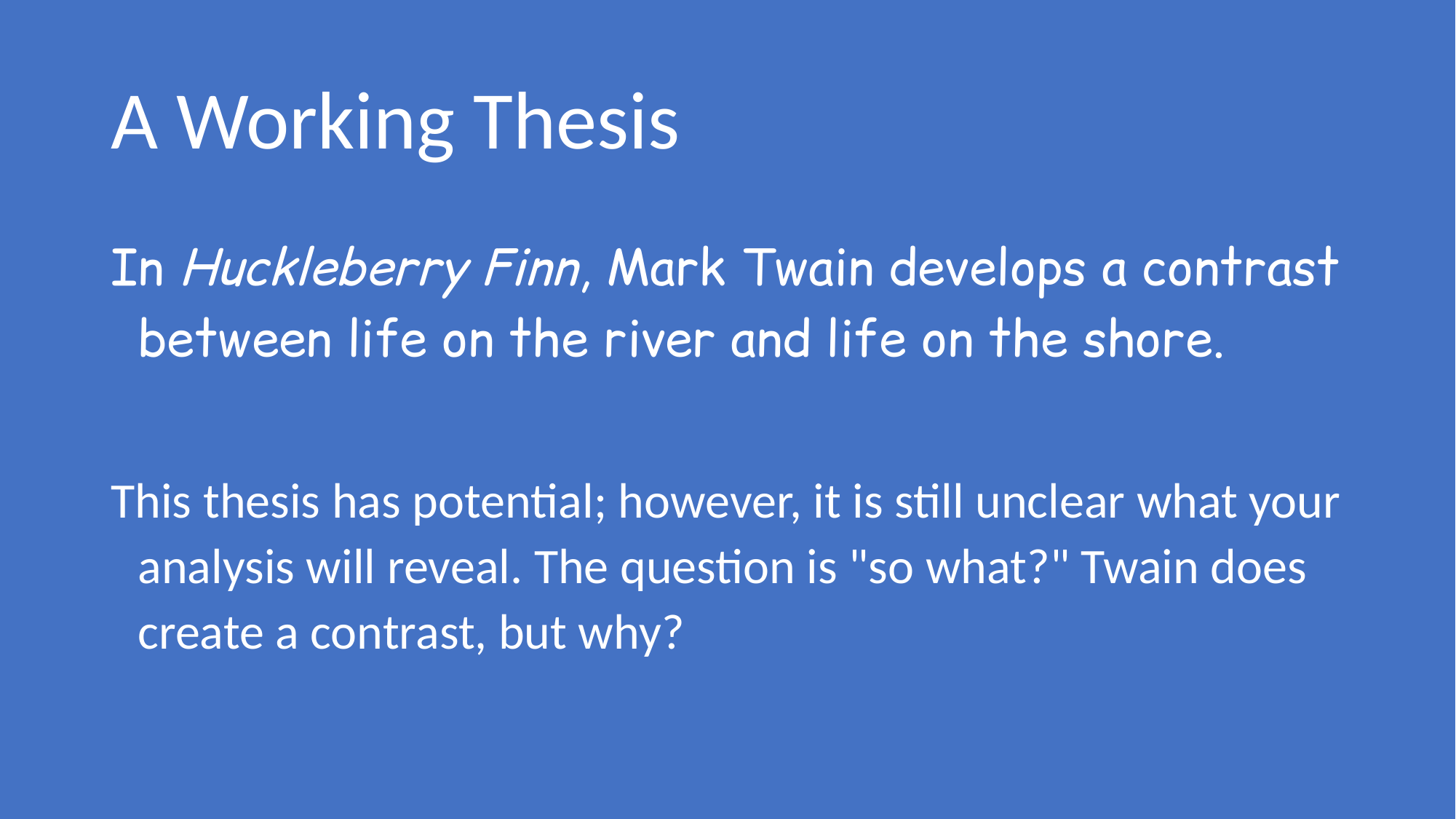

# A Working Thesis
In Huckleberry Finn, Mark Twain develops a contrast between life on the river and life on the shore.

This thesis has potential; however, it is still unclear what your analysis will reveal. The question is "so what?" Twain does create a contrast, but why?